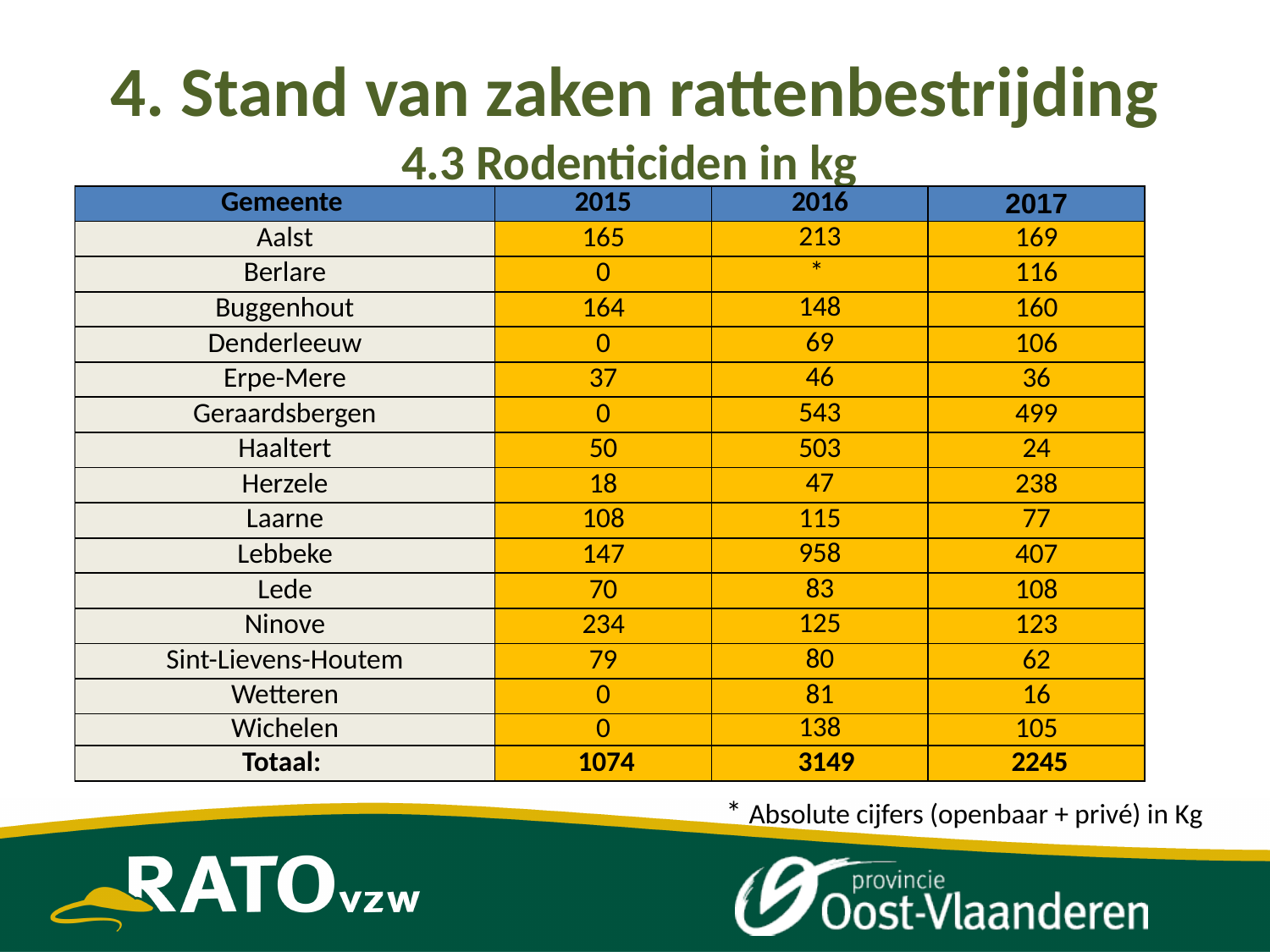

# 4. Stand van zaken rattenbestrijding 4.3 Rodenticiden in kg
| Gemeente | 2015 | 2016 | 2017 |
| --- | --- | --- | --- |
| Aalst | 165 | 213 | 169 |
| Berlare | 0 | \* | 116 |
| Buggenhout | 164 | 148 | 160 |
| Denderleeuw | 0 | 69 | 106 |
| Erpe-Mere | 37 | 46 | 36 |
| Geraardsbergen | 0 | 543 | 499 |
| Haaltert | 50 | 503 | 24 |
| Herzele | 18 | 47 | 238 |
| Laarne | 108 | 115 | 77 |
| Lebbeke | 147 | 958 | 407 |
| Lede | 70 | 83 | 108 |
| Ninove | 234 | 125 | 123 |
| Sint-Lievens-Houtem | 79 | 80 | 62 |
| Wetteren | 0 | 81 | 16 |
| Wichelen | 0 | 138 | 105 |
| Totaal: | 1074 | 3149 | 2245 |
         * Absolute cijfers (openbaar + privé) in Kg